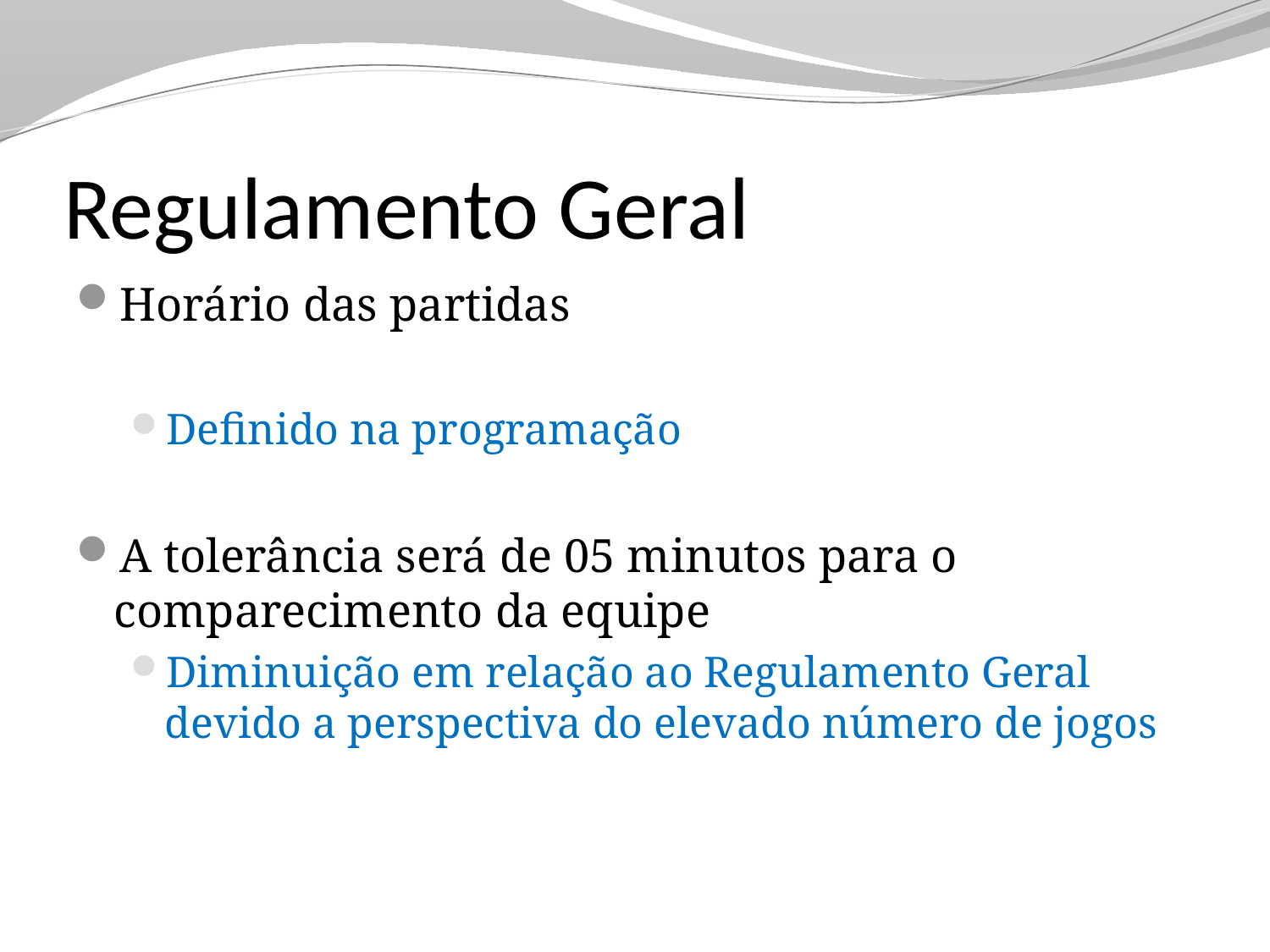

# Regulamento Geral
Horário das partidas

Definido na programação

A tolerância será de 05 minutos para o comparecimento da equipe
Diminuição em relação ao Regulamento Geral devido a perspectiva do elevado número de jogos